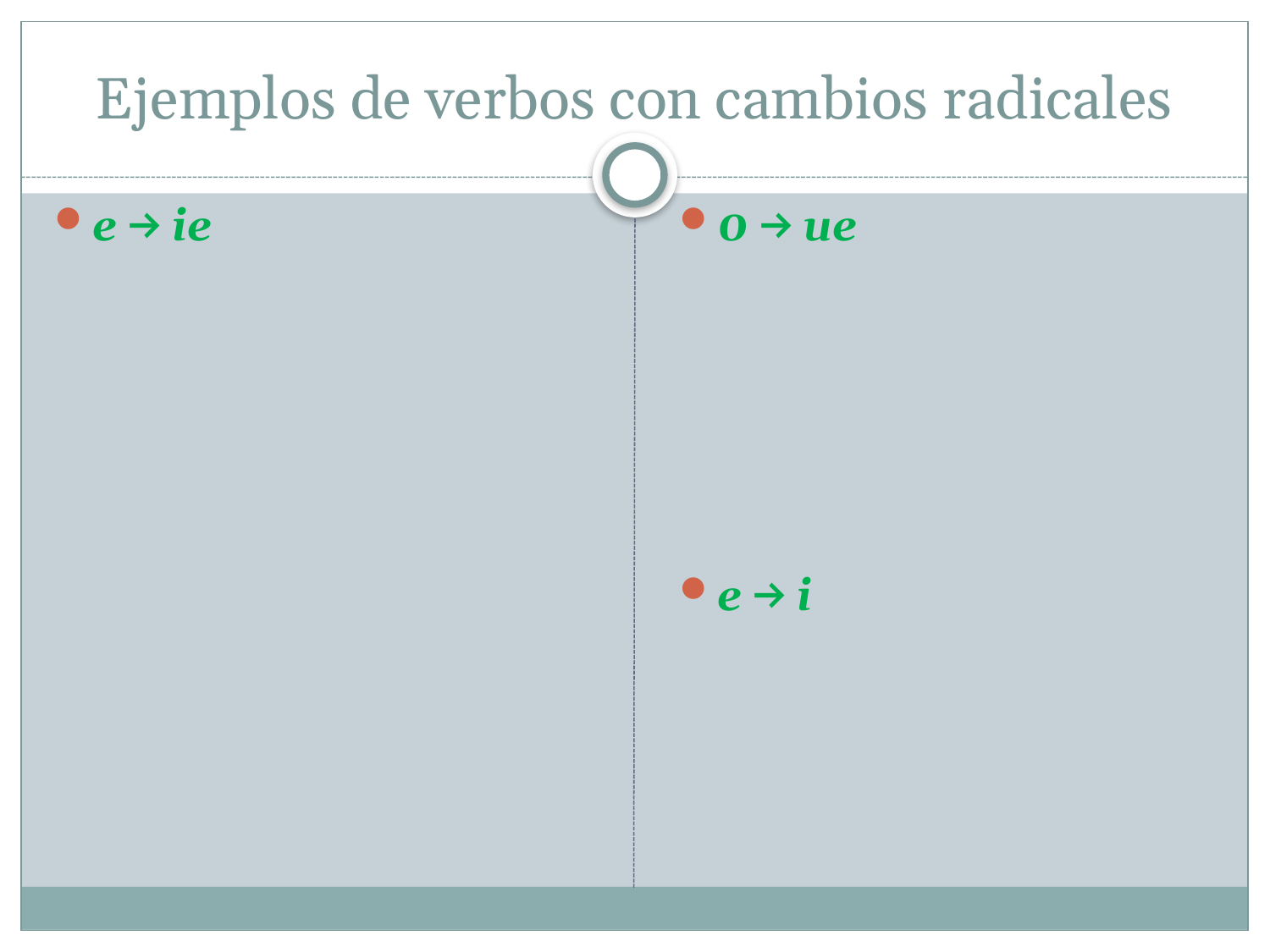

# Ejemplos de verbos con cambios radicales
e → ie

0 → ue

e → i